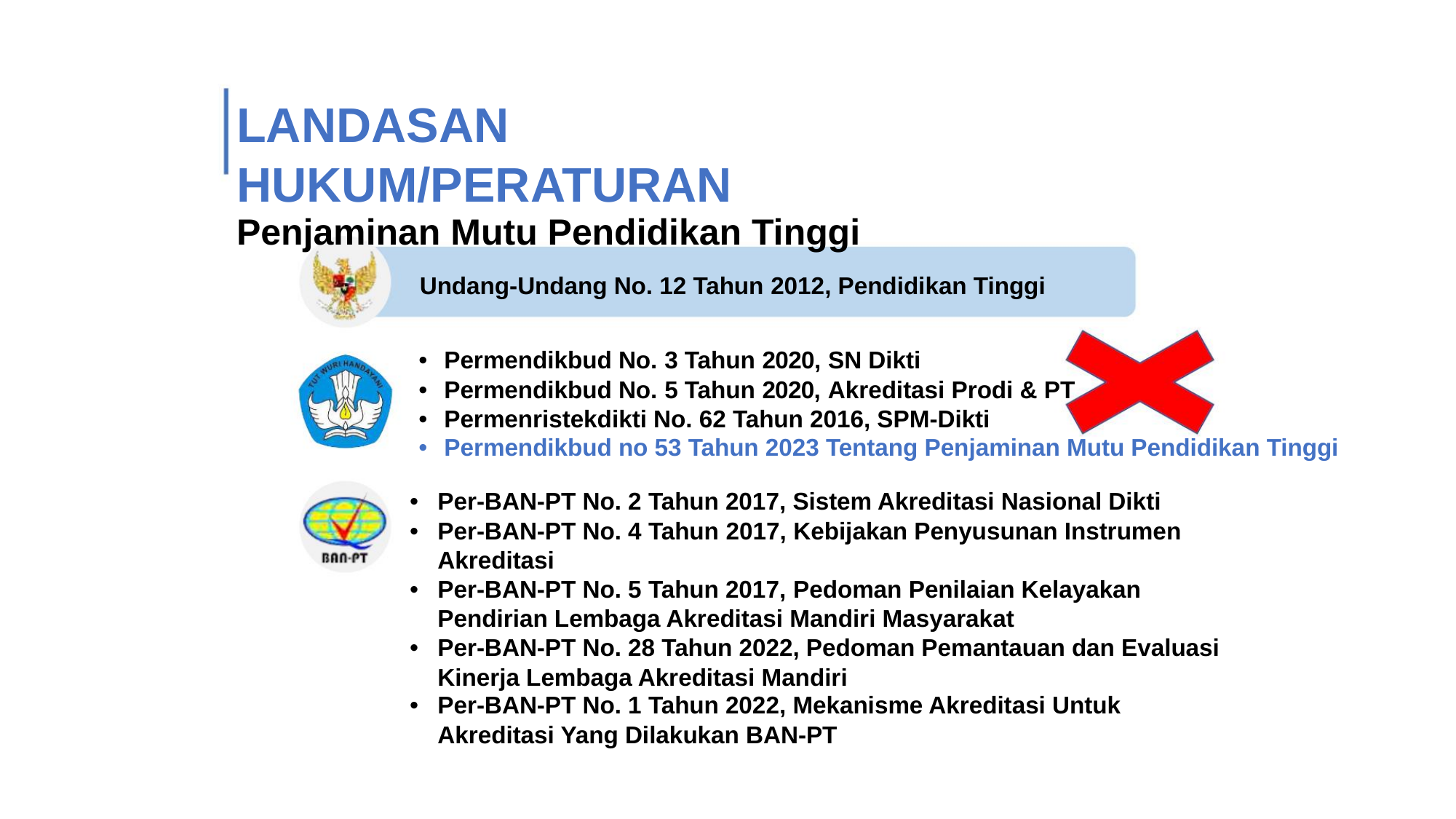

LANDASAN HUKUM/PERATURAN
Penjaminan Mutu Pendidikan Tinggi
Undang-Undang No. 12 Tahun 2012, Pendidikan Tinggi
• Permendikbud No. 3 Tahun 2020, SN Dikti
• Permendikbud No. 5 Tahun 2020, Akreditasi Prodi & PT
• Permenristekdikti No. 62 Tahun 2016, SPM-Dikti
• Permendikbud no 53 Tahun 2023 Tentang Penjaminan Mutu Pendidikan Tinggi
• Per-BAN-PT No. 2 Tahun 2017, Sistem Akreditasi Nasional Dikti
• Per-BAN-PT No. 4 Tahun 2017, Kebijakan Penyusunan Instrumen
Akreditasi
• Per-BAN-PT No. 5 Tahun 2017, Pedoman Penilaian Kelayakan
Pendirian Lembaga Akreditasi Mandiri Masyarakat
• Per-BAN-PT No. 28 Tahun 2022, Pedoman Pemantauan dan Evaluasi
Kinerja Lembaga Akreditasi Mandiri
• Per-BAN-PT No. 1 Tahun 2022, Mekanisme Akreditasi Untuk
Akreditasi Yang Dilakukan BAN-PT